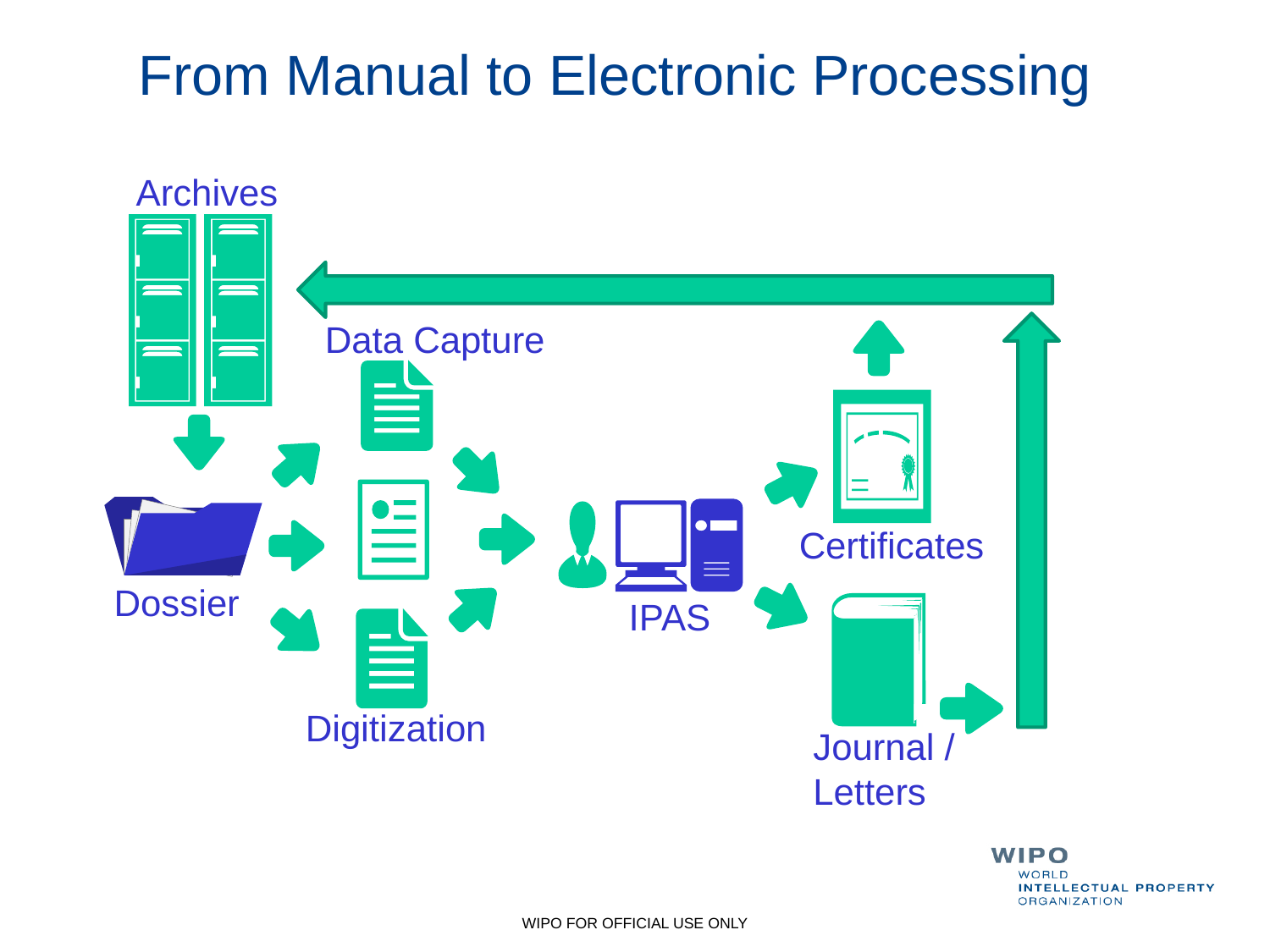

From Manual to Electronic Processing
Archives

Data Capture

03

Certificates

Dossier

IPAS

Digitization
Journal / Letters